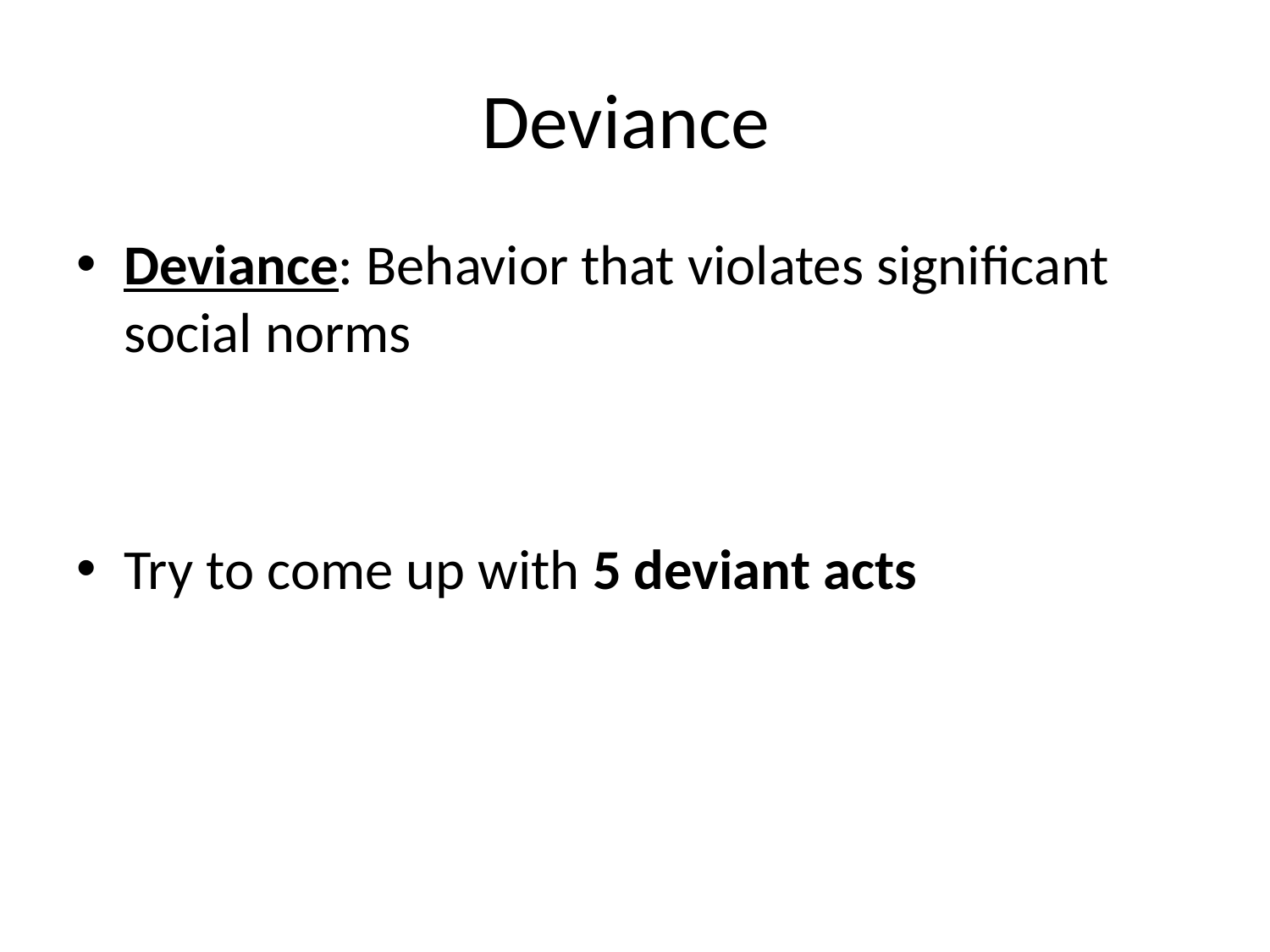

# Deviance
Deviance: Behavior that violates significant social norms

Try to come up with 5 deviant acts